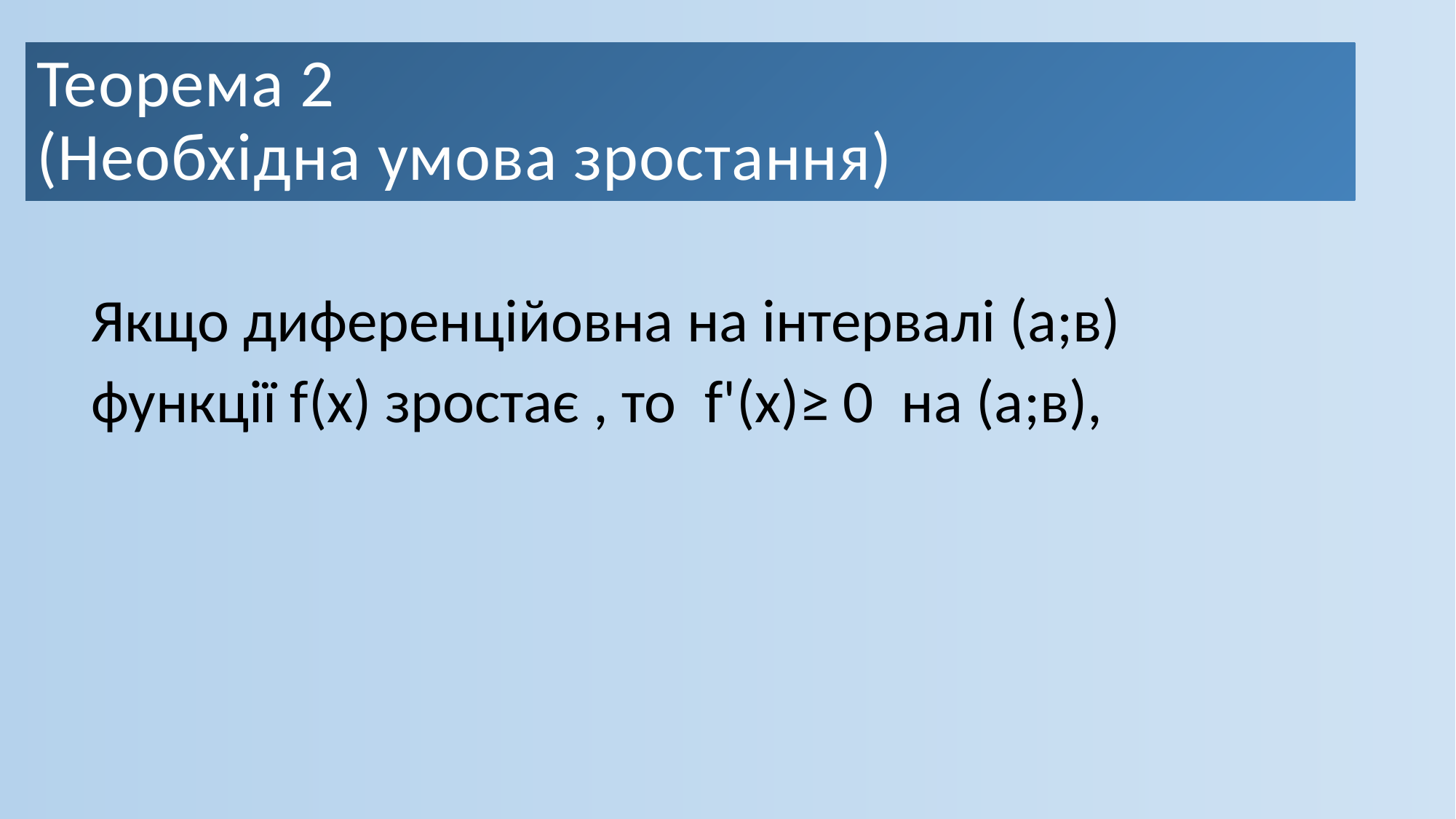

# Теорема 2 (Необхідна умова зростання)

Якщо диференційовна на інтервалі (а;в)
функції f(x) зростає , то  f'(x)≥ 0  на (а;в),